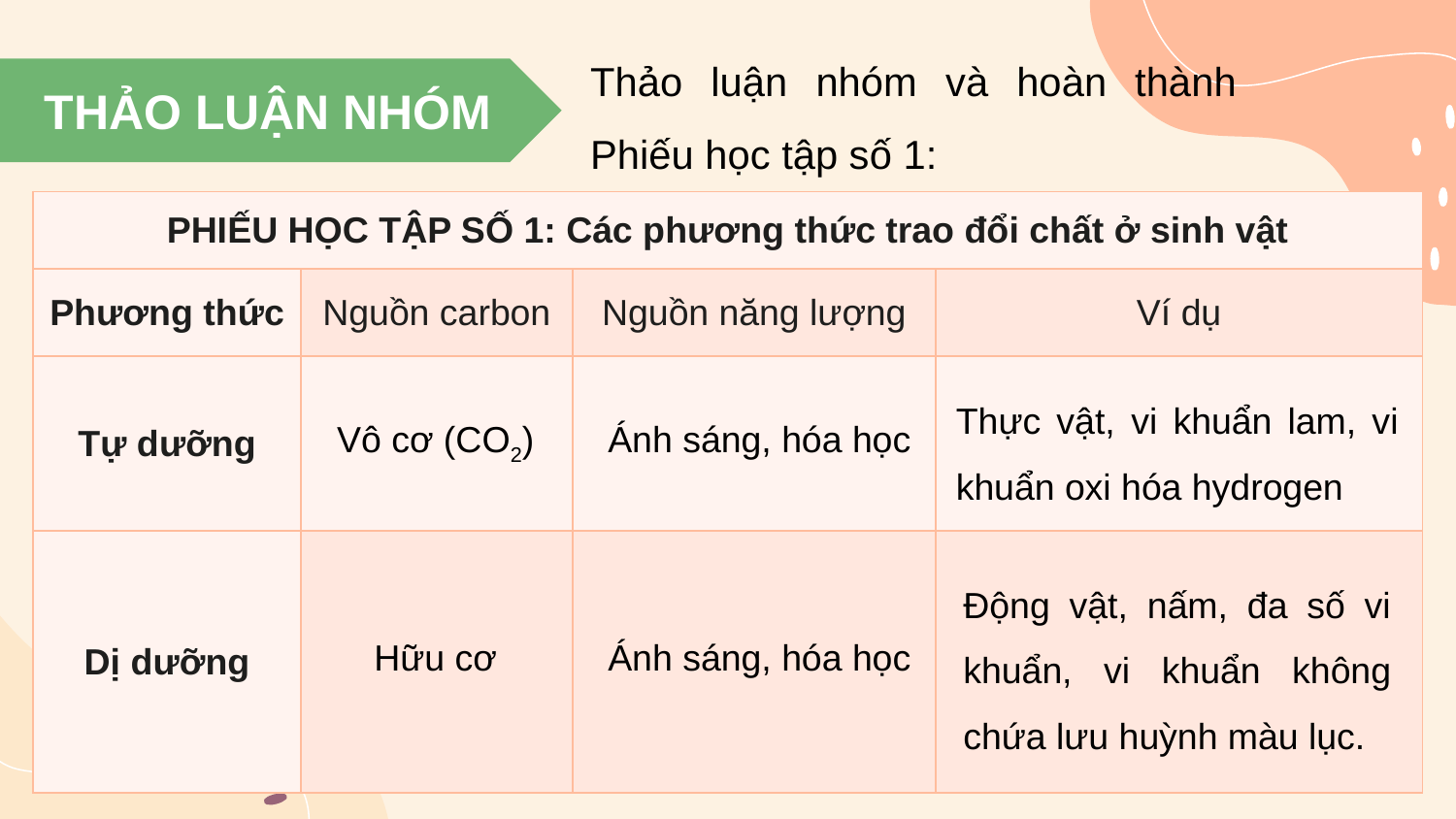

Thảo luận nhóm và hoàn thành Phiếu học tập số 1:
THẢO LUẬN NHÓM
| PHIẾU HỌC TẬP SỐ 1: Các phương thức trao đổi chất ở sinh vật |  |  |  |
| --- | --- | --- | --- |
| Phương thức | Nguồn carbon | Nguồn năng lượng | Ví dụ |
| Tự dưỡng |  |  |  |
| Dị dưỡng |  |  |  |
Thực vật, vi khuẩn lam, vi khuẩn oxi hóa hydrogen
Vô cơ (CO2)
Ánh sáng, hóa học
Động vật, nấm, đa số vi khuẩn, vi khuẩn không chứa lưu huỳnh màu lục.
Hữu cơ
Ánh sáng, hóa học